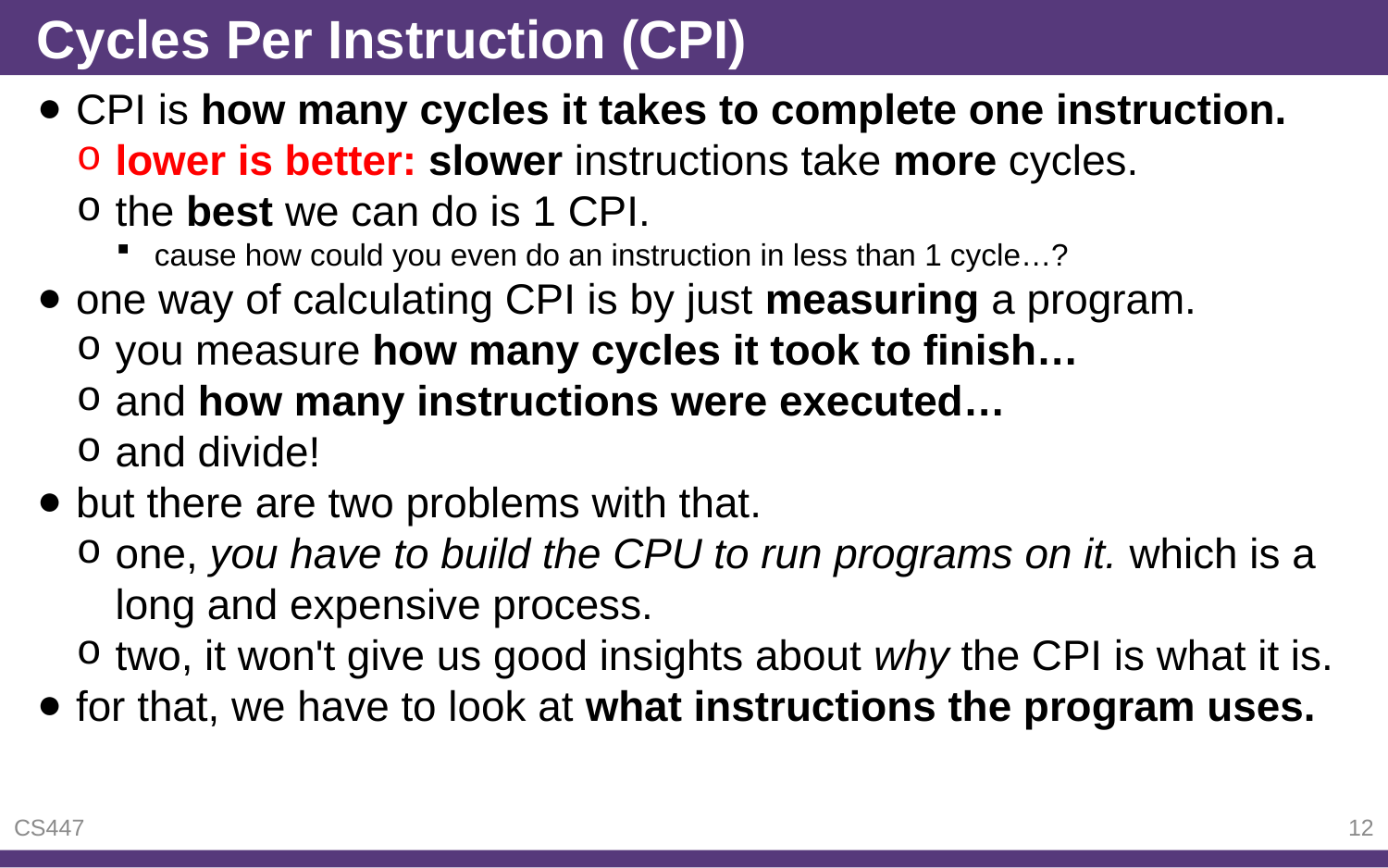

# Cycles Per Instruction (CPI)
CPI is how many cycles it takes to complete one instruction.
lower is better: slower instructions take more cycles.
the best we can do is 1 CPI.
cause how could you even do an instruction in less than 1 cycle…?
one way of calculating CPI is by just measuring a program.
you measure how many cycles it took to finish…
and how many instructions were executed…
and divide!
but there are two problems with that.
one, you have to build the CPU to run programs on it. which is a long and expensive process.
two, it won't give us good insights about why the CPI is what it is.
for that, we have to look at what instructions the program uses.
CS447
12